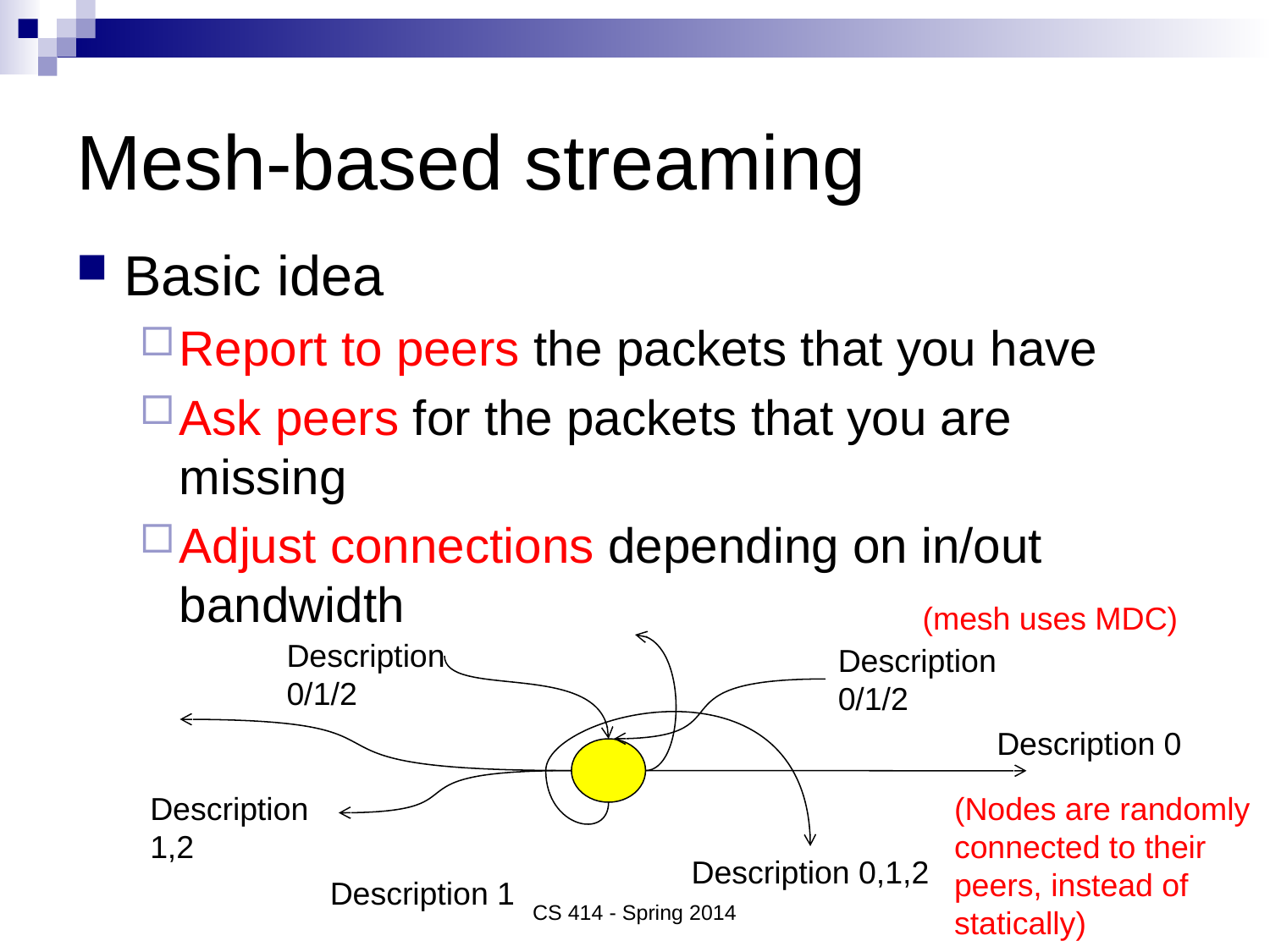

# Mesh-based streaming
Basic idea
Report to peers the packets that you have
Ask peers for the packets that you are missing
Adjust connections depending on in/out bandwidth
(mesh uses MDC)
Description 0/1/2
Description 0/1/2
Description 0

Description 1,2
(Nodes are randomly connected to their peers, instead of statically)
Description 0,1,2
Description 1
CS 414 - Spring 2014